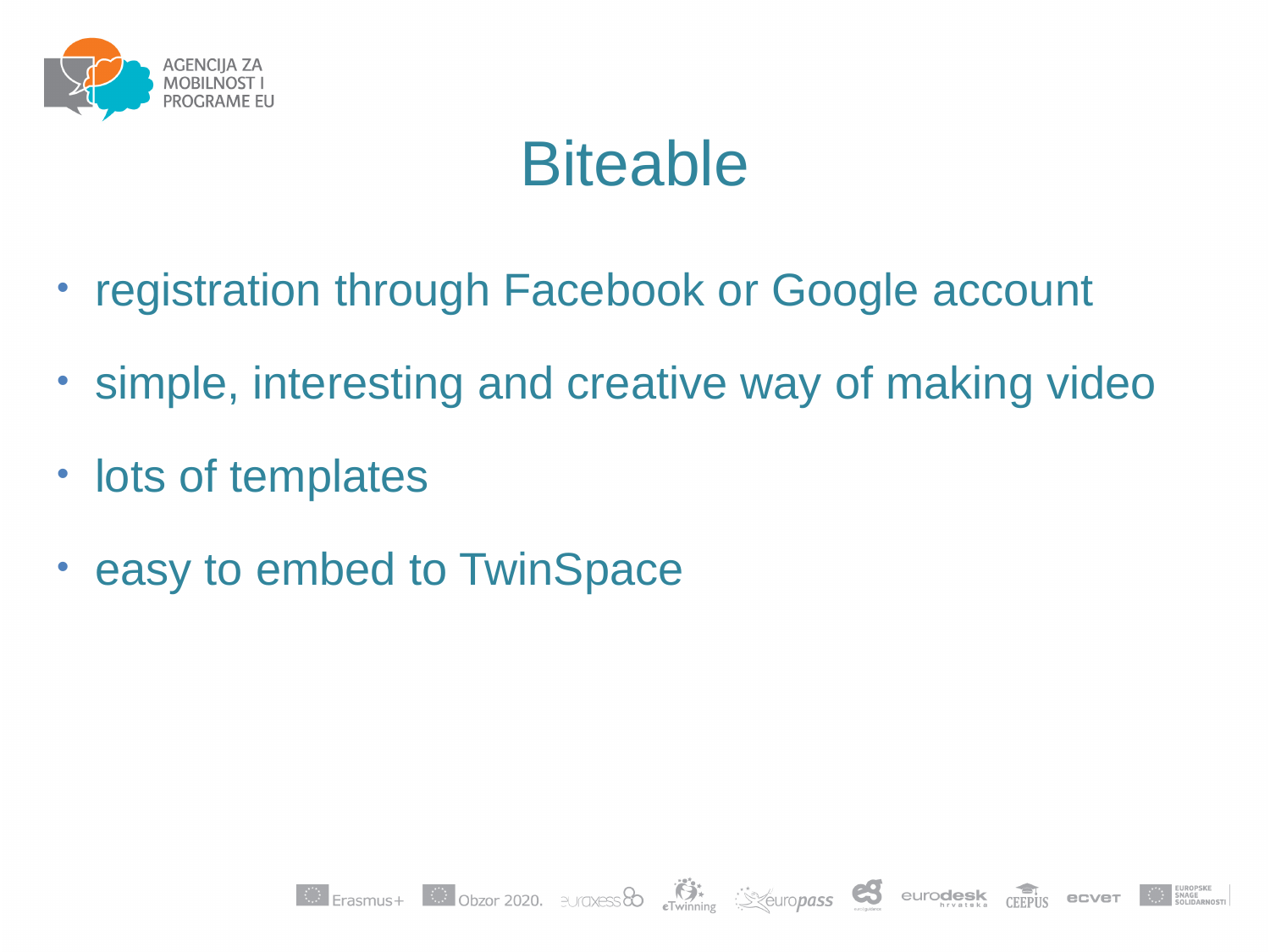

Biteable
registration through Facebook or Google account
simple, interesting and creative way of making video
lots of templates
easy to embed to TwinSpace